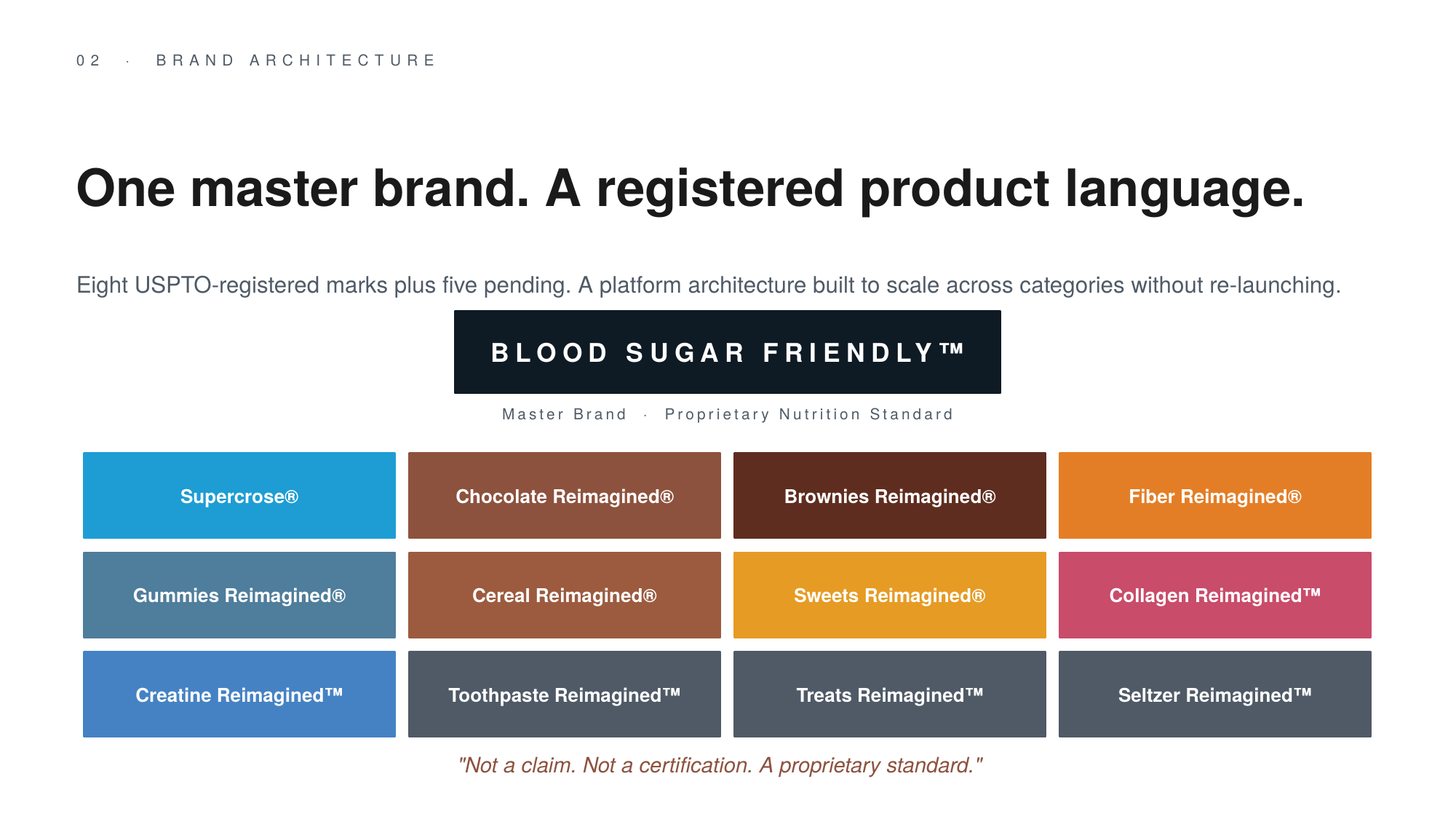

02  ·  BRAND ARCHITECTURE
One master brand. A registered product language.
Eight USPTO-registered marks plus five pending. A platform architecture built to scale across categories without re-launching.

BLOOD SUGAR FRIENDLY™
Master Brand  ·  Proprietary Nutrition Standard

Supercrose®

Chocolate Reimagined®

Brownies Reimagined®

Fiber Reimagined®

Gummies Reimagined®

Cereal Reimagined®

Sweets Reimagined®

Collagen Reimagined™

Creatine Reimagined™

Toothpaste Reimagined™

Treats Reimagined™

Seltzer Reimagined™
"Not a claim. Not a certification. A proprietary standard."